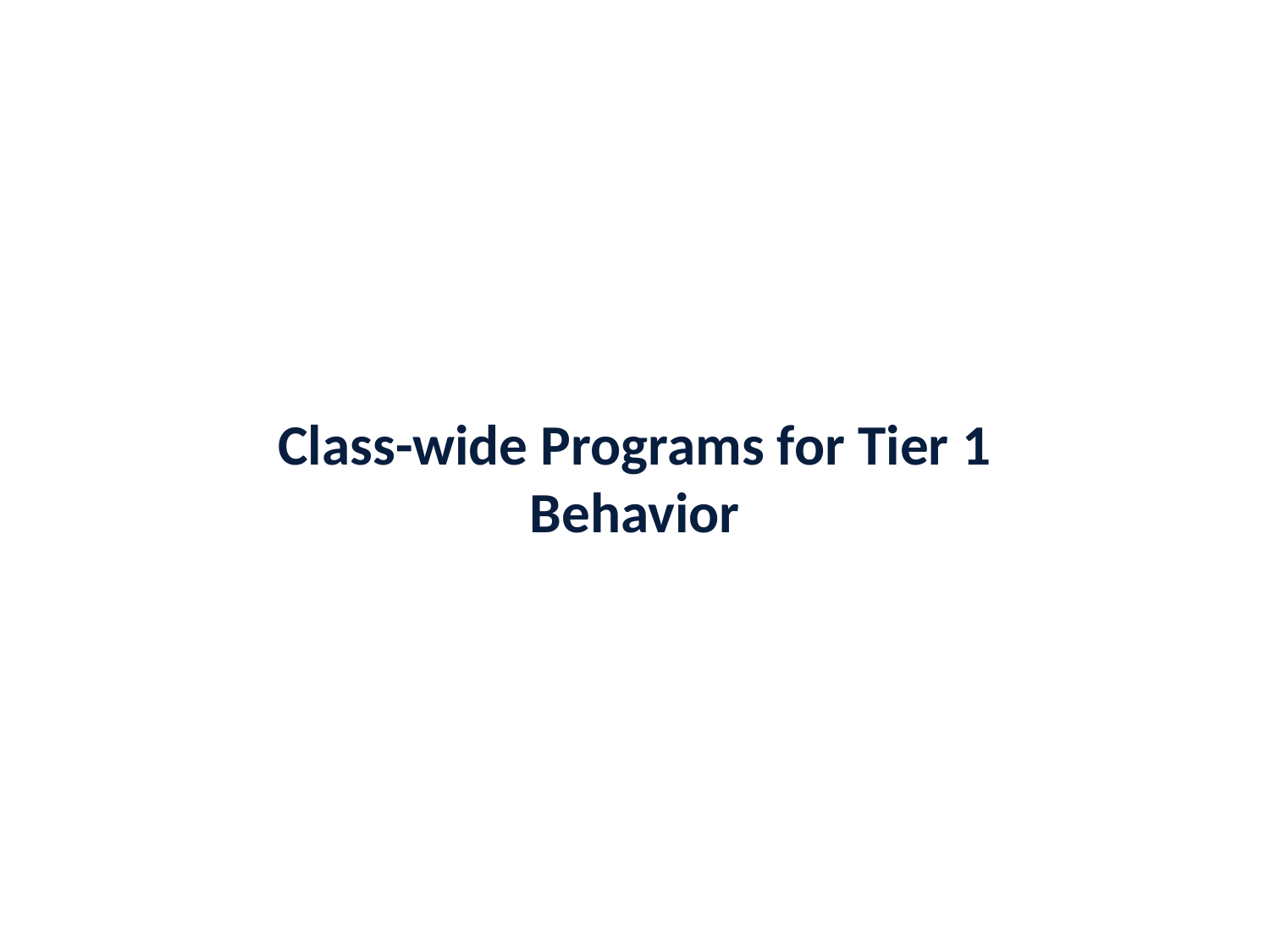

# Class-wide Programs for Tier 1 Behavior